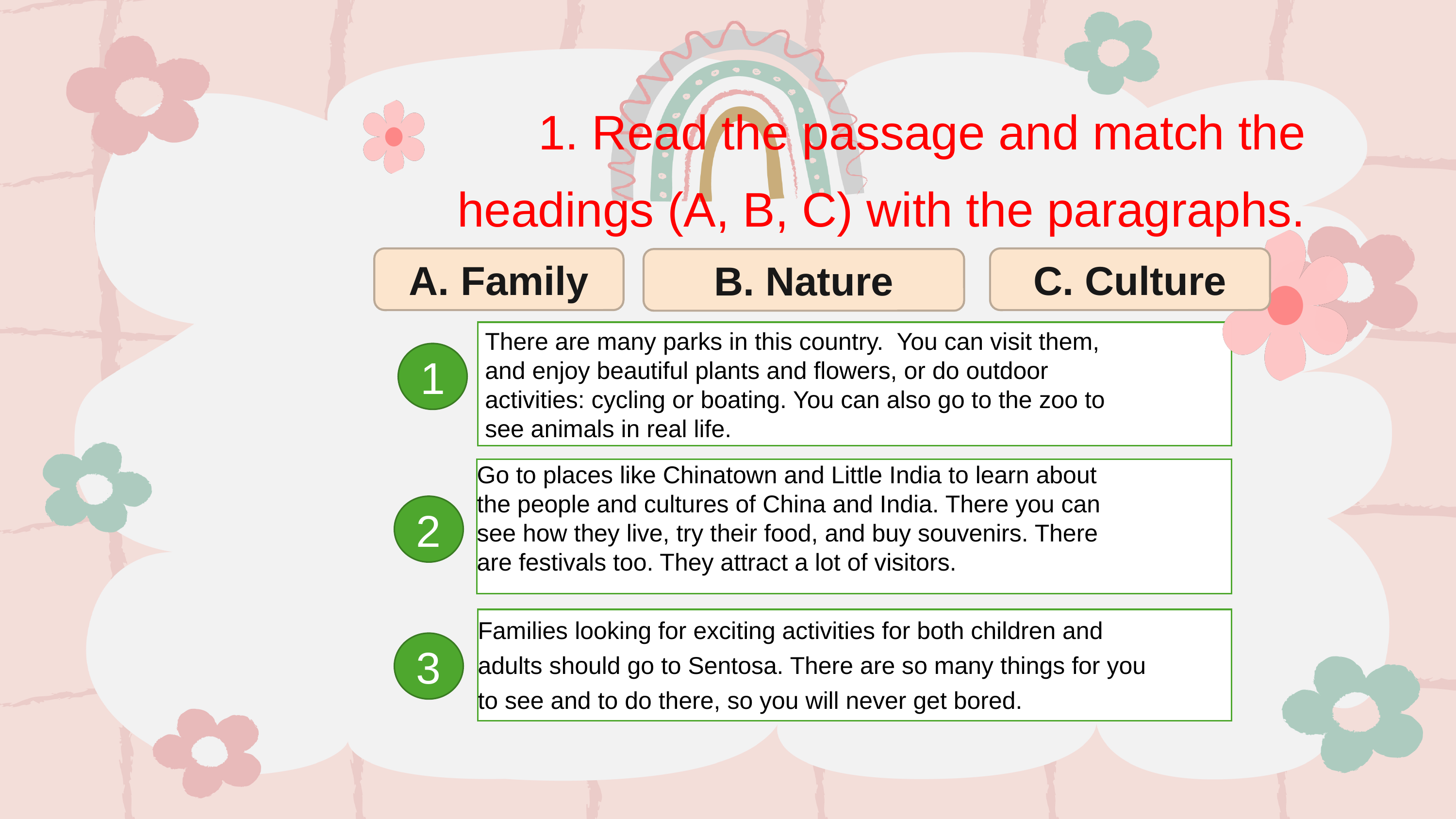

1. Read the passage and match the headings (A, B, C) with the paragraphs.

C. Culture
A. Family
B. Nature
There are many parks in this country.  You can visit them,
and enjoy beautiful plants and flowers, or do outdoor
activities: cycling or boating. You can also go to the zoo to
see animals in real life.
1
Go to places like Chinatown and Little India to learn about
the people and cultures of China and India. There you can
see how they live, try their food, and buy souvenirs. There
are festivals too. They attract a lot of visitors.
2
Families looking for exciting activities for both children and
adults should go to Sentosa. There are so many things for you
to see and to do there, so you will never get bored.
3